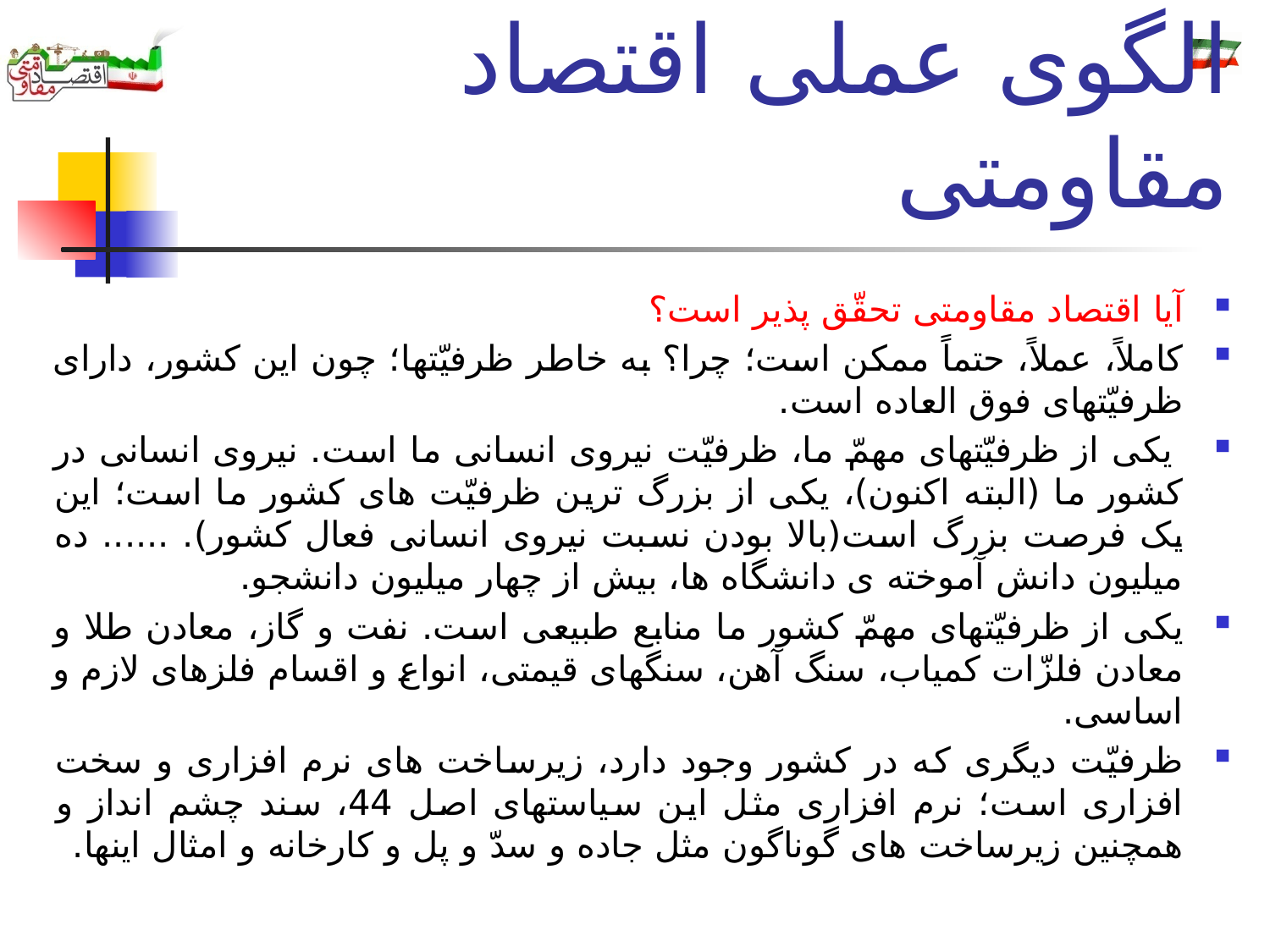

# الگوی عملی اقتصاد مقاومتی
آیا اقتصاد مقاومتی تحقّق پذیر است؟
کاملاً، عملاً، حتماً ممکن است؛ چرا؟ به خاطر ظرفیّتها؛ چون این کشور، دارای ظرفیّتهای فوق العاده است.
 یکی از ظرفیّتهای مهمّ ما، ظرفیّت نیروی انسانی ما است. نیروی انسانی در کشور ما (البته اکنون)، یکی از بزرگ ترین ظرفیّت های کشور ما است؛ این یک فرصت بزرگ است(بالا بودن نسبت نیروی انسانی فعال کشور). ...... ده میلیون دانش آموخته ی دانشگاه ها، بیش از چهار میلیون دانشجو.
یکی از ظرفیّتهای مهمّ کشور ما منابع طبیعی است. نفت و گاز، معادن طلا و معادن فلزّات کمیاب، سنگ آهن، سنگهای قیمتی، انواع و اقسام فلزهای لازم و اساسی.
ظرفیّت دیگری که در کشور وجود دارد، زیرساخت های نرم افزاری و سخت افزاری است؛ نرم افزاری مثل این سیاستهای اصل 44، سند چشم انداز و همچنین زیرساخت های گوناگون مثل جاده و سدّ و پل و کارخانه و امثال اینها.